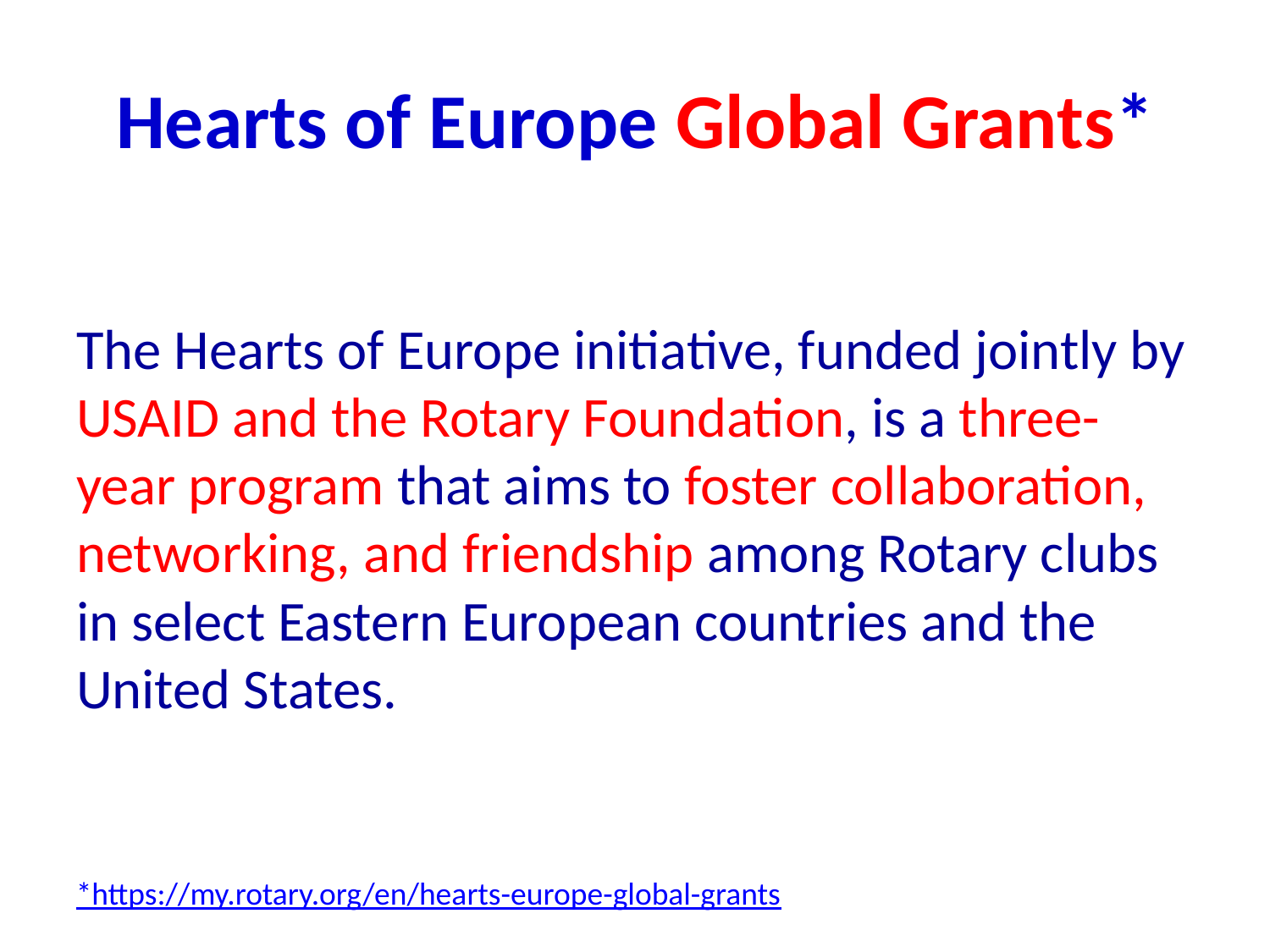

# Hearts of Europe Global Grants*
The Hearts of Europe initiative, funded jointly by USAID and the Rotary Foundation, is a three-year program that aims to foster collaboration, networking, and friendship among Rotary clubs in select Eastern European countries and the United States.

*https://my.rotary.org/en/hearts-europe-global-grants